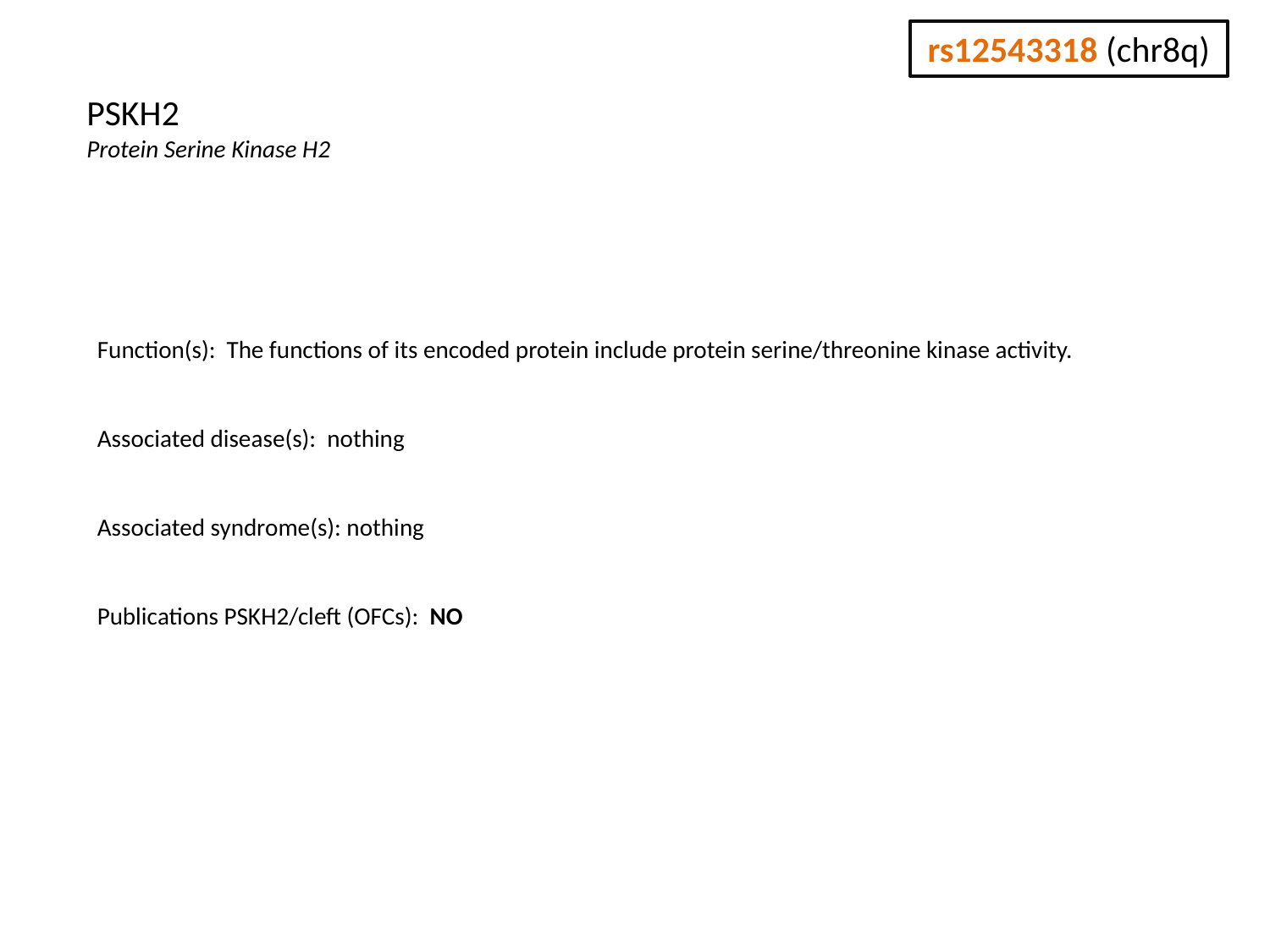

rs12543318 (chr8q)
PSKH2
Protein Serine Kinase H2
Function(s):  The functions of its encoded protein include protein serine/threonine kinase activity.

Associated disease(s):  nothing

Associated syndrome(s): nothing

Publications PSKH2/cleft (OFCs):  NO